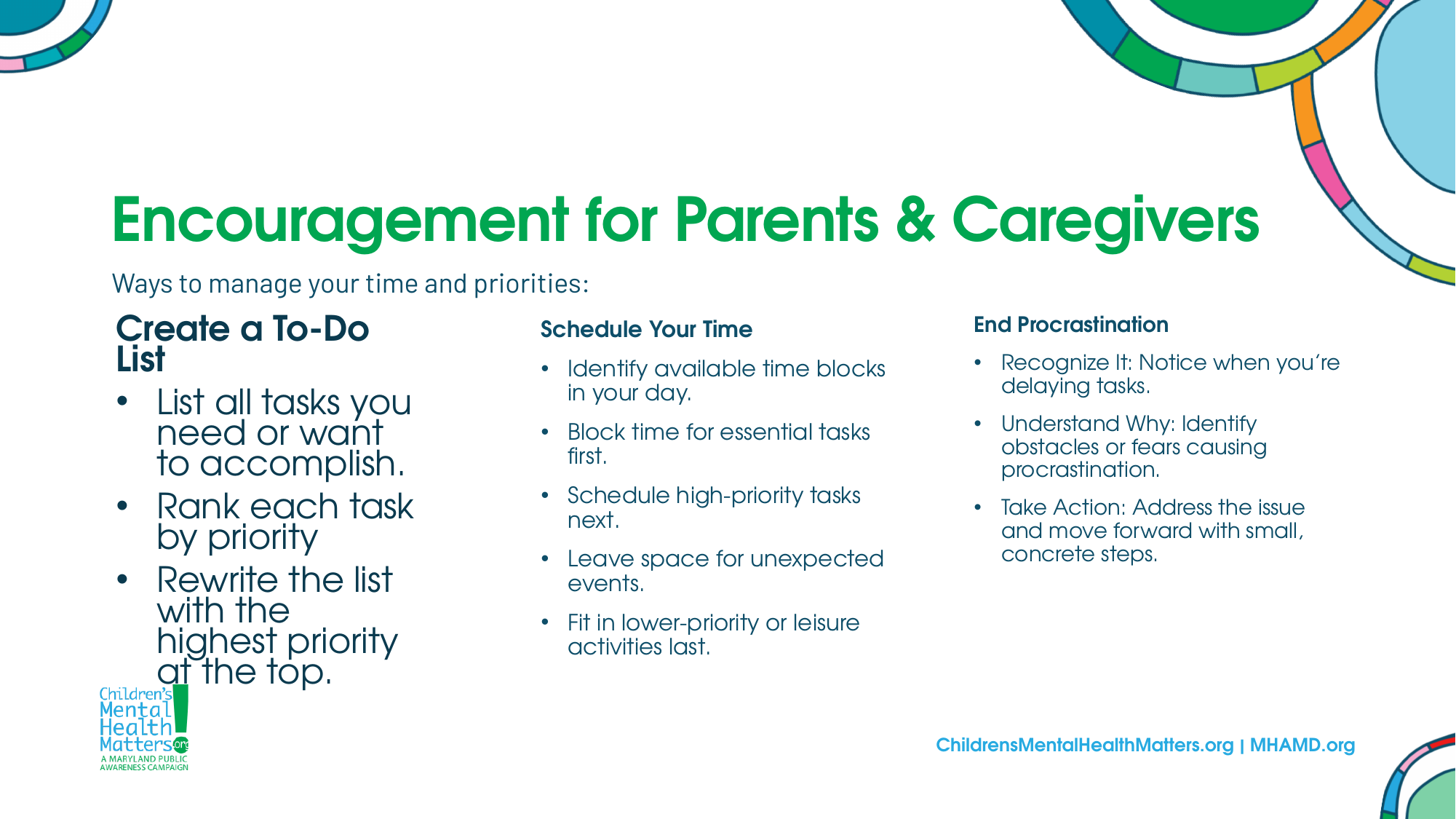

# Encouragement for Parents & Caregivers
Ways to manage your time and priorities:
End Procrastination
Recognize It: Notice when you’re delaying tasks.
Understand Why: Identify obstacles or fears causing procrastination.
Take Action: Address the issue and move forward with small, concrete steps.
Create a To-Do List
List all tasks you need or want to accomplish.
Rank each task by priority
Rewrite the list with the highest priority at the top.

Schedule Your Time
Identify available time blocks in your day.
Block time for essential tasks first.
Schedule high-priority tasks next.
Leave space for unexpected events.
Fit in lower-priority or leisure activities last.